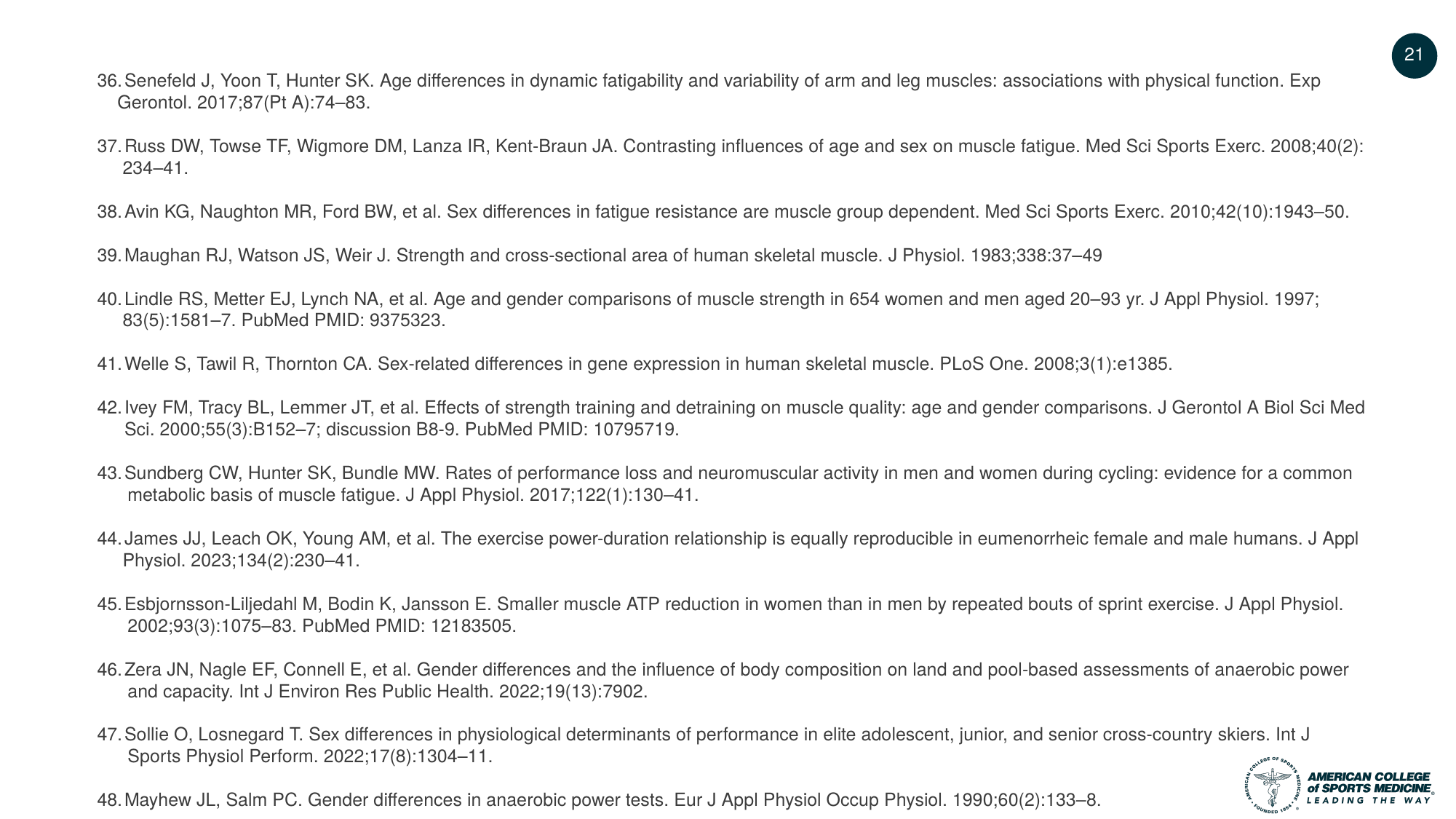

21
Senefeld J, Yoon T, Hunter SK. Age differences in dynamic fatigability and variability of arm and leg muscles: associations with physical function. Exp
    Gerontol. 2017;87(Pt A):74–83.

Russ DW, Towse TF, Wigmore DM, Lanza IR, Kent-Braun JA. Contrasting influences of age and sex on muscle fatigue. Med Sci Sports Exerc. 2008;40(2):
     234–41.

Avin KG, Naughton MR, Ford BW, et al. Sex differences in fatigue resistance are muscle group dependent. Med Sci Sports Exerc. 2010;42(10):1943–50.

Maughan RJ, Watson JS, Weir J. Strength and cross-sectional area of human skeletal muscle. J Physiol. 1983;338:37–49

Lindle RS, Metter EJ, Lynch NA, et al. Age and gender comparisons of muscle strength in 654 women and men aged 20–93 yr. J Appl Physiol. 1997;
     83(5):1581–7. PubMed PMID: 9375323.

Welle S, Tawil R, Thornton CA. Sex-related differences in gene expression in human skeletal muscle. PLoS One. 2008;3(1):e1385.

Ivey FM, Tracy BL, Lemmer JT, et al. Effects of strength training and detraining on muscle quality: age and gender comparisons. J Gerontol A Biol Sci Med Sci. 2000;55(3):B152–7; discussion B8-9. PubMed PMID: 10795719.

Sundberg CW, Hunter SK, Bundle MW. Rates of performance loss and neuromuscular activity in men and women during cycling: evidence for a common
      metabolic basis of muscle fatigue. J Appl Physiol. 2017;122(1):130–41.

James JJ, Leach OK, Young AM, et al. The exercise power-duration relationship is equally reproducible in eumenorrheic female and male humans. J Appl
     Physiol. 2023;134(2):230–41.

Esbjornsson-Liljedahl M, Bodin K, Jansson E. Smaller muscle ATP reduction in women than in men by repeated bouts of sprint exercise. J Appl Physiol.
      2002;93(3):1075–83. PubMed PMID: 12183505.

Zera JN, Nagle EF, Connell E, et al. Gender differences and the influence of body composition on land and pool-based assessments of anaerobic power
      and capacity. Int J Environ Res Public Health. 2022;19(13):7902.

Sollie O, Losnegard T. Sex differences in physiological determinants of performance in elite adolescent, junior, and senior cross-country skiers. Int J
      Sports Physiol Perform. 2022;17(8):1304–11.

Mayhew JL, Salm PC. Gender differences in anaerobic power tests. Eur J Appl Physiol Occup Physiol. 1990;60(2):133–8.